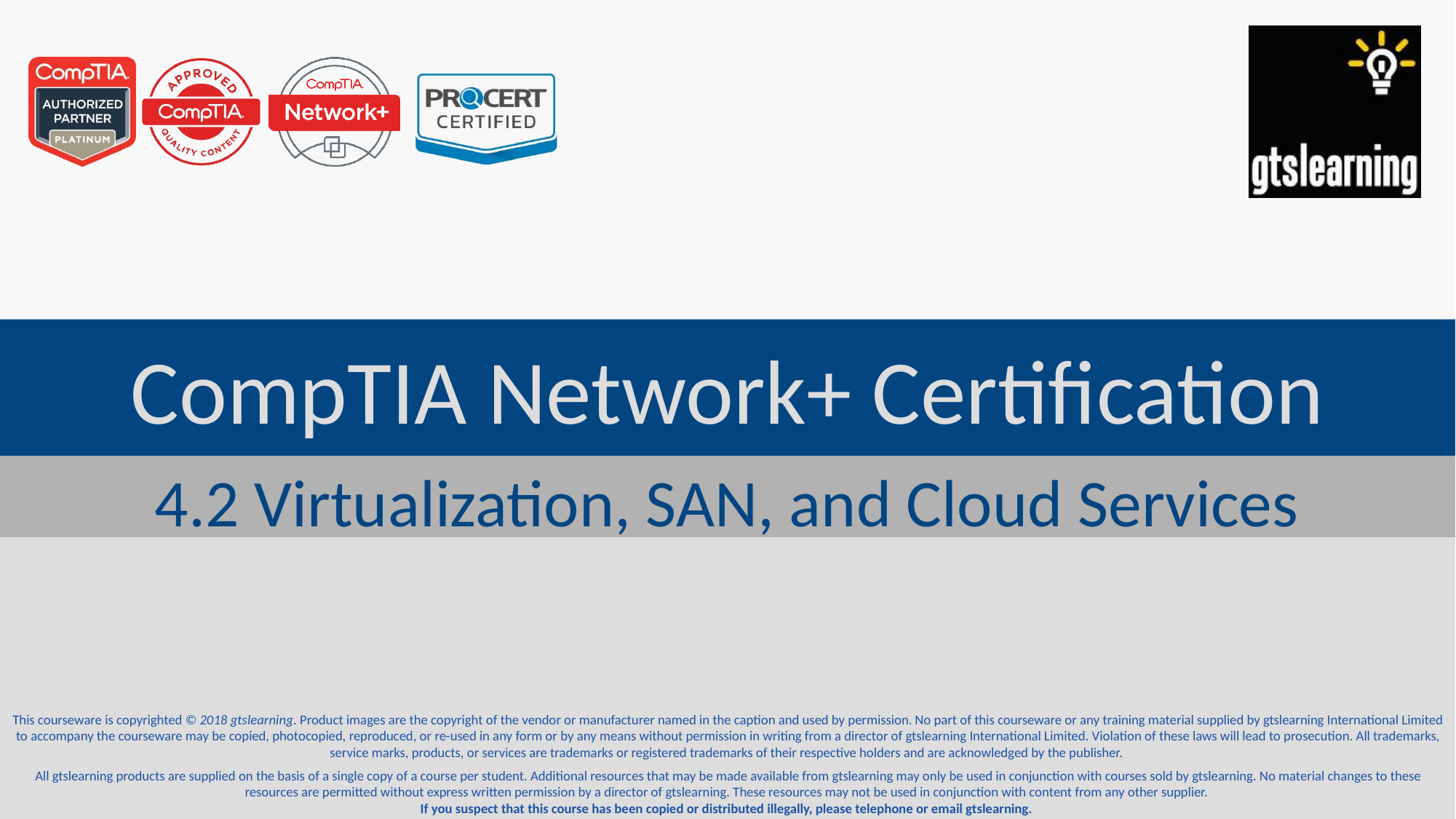

# CompTIA Network+ Certification
4.2 Virtualization, SAN, and Cloud Services